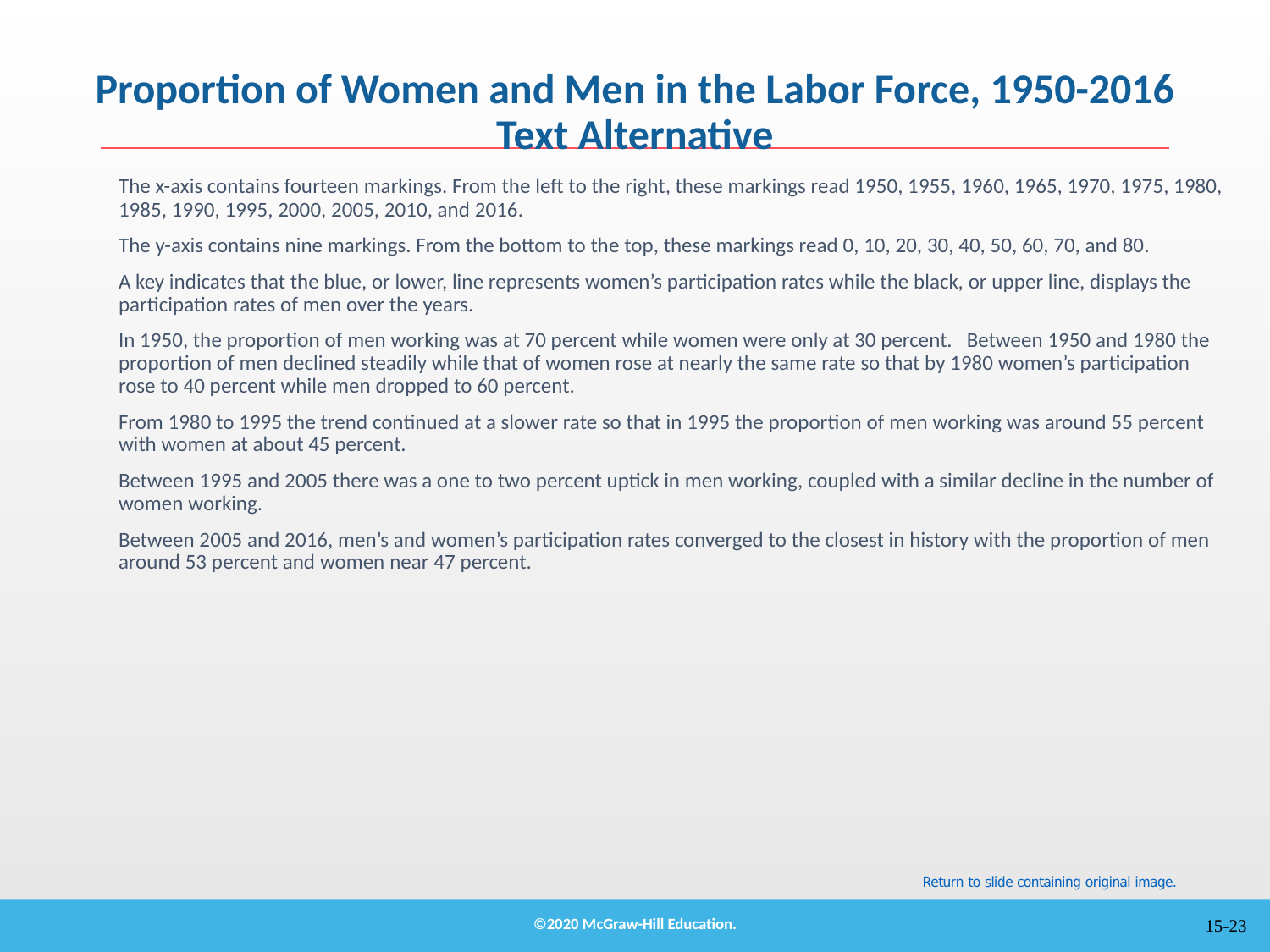

# Proportion of Women and Men in the Labor Force, 1950-2016 Text Alternative
The x-axis contains fourteen markings. From the left to the right, these markings read 1950, 1955, 1960, 1965, 1970, 1975, 1980, 1985, 1990, 1995, 2000, 2005, 2010, and 2016.
The y-axis contains nine markings. From the bottom to the top, these markings read 0, 10, 20, 30, 40, 50, 60, 70, and 80.
A key indicates that the blue, or lower, line represents women’s participation rates while the black, or upper line, displays the participation rates of men over the years.
In 1950, the proportion of men working was at 70 percent while women were only at 30 percent.   Between 1950 and 1980 the proportion of men declined steadily while that of women rose at nearly the same rate so that by 1980 women’s participation rose to 40 percent while men dropped to 60 percent.
From 1980 to 1995 the trend continued at a slower rate so that in 1995 the proportion of men working was around 55 percent with women at about 45 percent.
Between 1995 and 2005 there was a one to two percent uptick in men working, coupled with a similar decline in the number of women working.
Between 2005 and 2016, men’s and women’s participation rates converged to the closest in history with the proportion of men around 53 percent and women near 47 percent.
Return to slide containing original image.